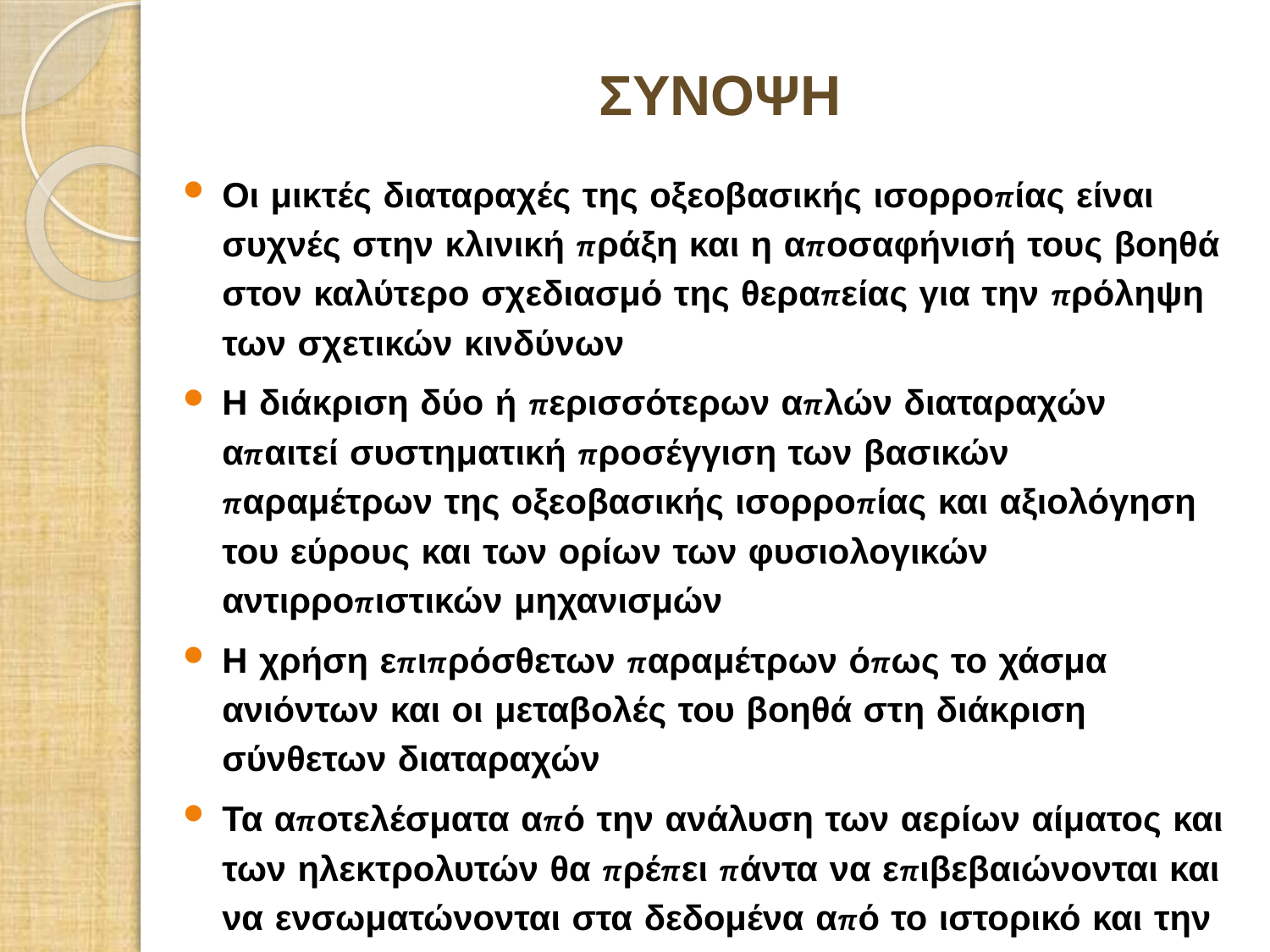

# ΣΥΝΟΨΗ
Οι μικτές διαταραχές της οξεοβασικής ισορροπίας είναι συχνές στην κλινική πράξη και η αποσαφήνισή τους βοηθά στον καλύτερο σχεδιασμό της θεραπείας για την πρόληψη των σχετικών κινδύνων
Η διάκριση δύο ή περισσότερων απλών διαταραχών απαιτεί συστηματική προσέγγιση των βασικών παραμέτρων της οξεοβασικής ισορροπίας και αξιολόγηση του εύρους και των ορίων των φυσιολογικών αντιρροπιστικών μηχανισμών
Η χρήση επιπρόσθετων παραμέτρων όπως το χάσμα ανιόντων και οι μεταβολές του βοηθά στη διάκριση σύνθετων διαταραχών
Τα αποτελέσματα από την ανάλυση των αερίων αίματος και των ηλεκτρολυτών θα πρέπει πάντα να επιβεβαιώνονται και να ενσωματώνονται στα δεδομένα από το ιστορικό και την κλινική εξέταση